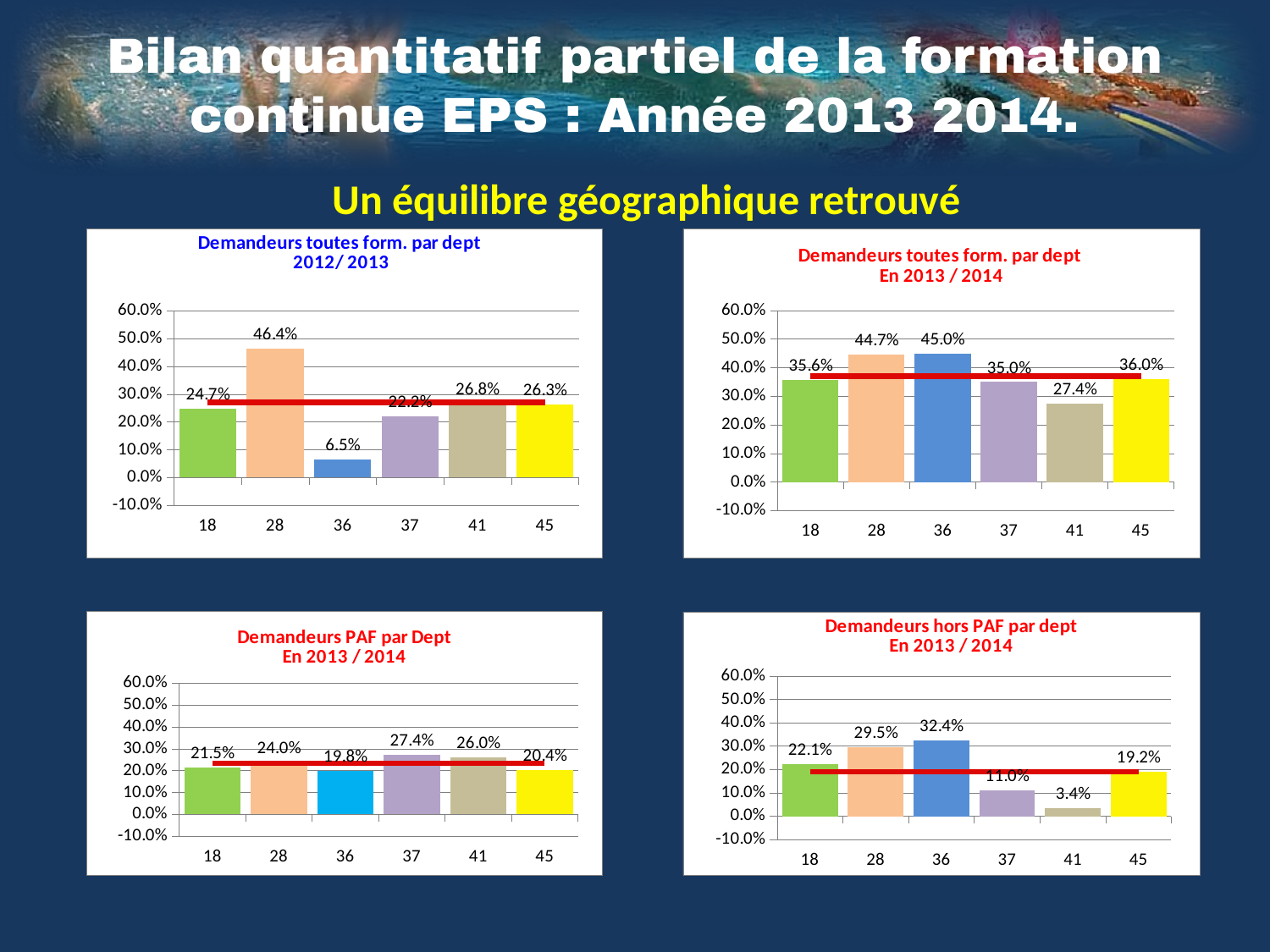

# Bilan quantitatif partiel de la formation continue EPS : Année 2013 2014.
Un équilibre géographique retrouvé

### Chart: Demandeurs toutes form. par dept
2012/ 2013

| Category |  |  |
|---|---|---|
| 18.0 | 0.246666666666667 | 0.270519262981575 |
| 28.0 | 0.464454976303318 | 0.270519262981575 |
| 36.0 | 0.0654205607476635 | 0.270519262981575 |
| 37.0 | 0.221789883268482 | 0.270519262981575 |
| 41.0 | 0.267605633802817 | 0.270519262981575 |
| 45.0 | 0.262996941896024 | 0.270519262981575 |

### Chart: Demandeurs toutes form. par dept
En 2013 / 2014

| Category |  |  |
|---|---|---|
| 18.0 | 0.355704697986577 | 0.370795734208367 |
| 28.0 | 0.447004608294931 | 0.370795734208367 |
| 36.0 | 0.45045045045045 | 0.370795734208367 |
| 37.0 | 0.349809885931559 | 0.370795734208367 |
| 41.0 | 0.273972602739726 | 0.370795734208367 |
| 45.0 | 0.36036036036036 | 0.370795734208367 |

### Chart: Demandeurs PAF par Dept
En 2013 / 2014

| Category |  |  |
|---|---|---|
| 18.0 | 0.214765100671141 | 0.232977850697293 |
| 28.0 | 0.23963133640553 | 0.232977850697293 |
| 36.0 | 0.198198198198198 | 0.232977850697293 |
| 37.0 | 0.273764258555133 | 0.232977850697293 |
| 41.0 | 0.26027397260274 | 0.232977850697293 |
| 45.0 | 0.204204204204204 | 0.232977850697293 |

### Chart: Demandeurs hors PAF par dept
En 2013 / 2014

| Category |  |  |
|---|---|---|
| 18.0 | 0.221476510067114 | 0.189499589827728 |
| 28.0 | 0.294930875576037 | 0.189499589827728 |
| 36.0 | 0.324324324324324 | 0.189499589827728 |
| 37.0 | 0.110266159695817 | 0.189499589827728 |
| 41.0 | 0.0342465753424657 | 0.189499589827728 |
| 45.0 | 0.192192192192192 | 0.189499589827728 |